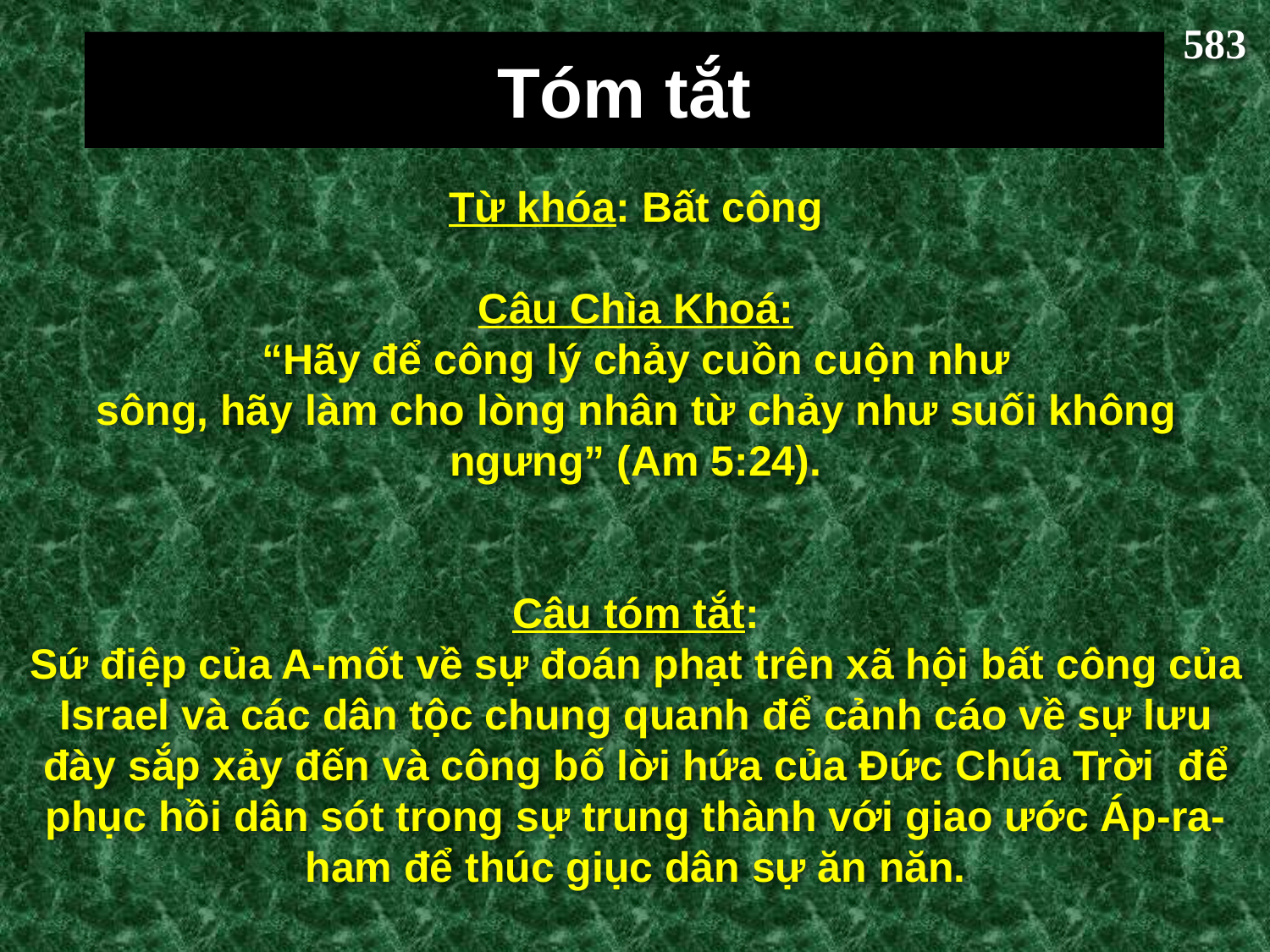

583
Tóm tắt
Từ khóa: Bất công

Câu Chìa Khoá:
“Hãy để công lý chảy cuồn cuộn như
sông, hãy làm cho lòng nhân từ chảy như suối không ngưng” (Am 5:24).

Câu tóm tắt:
Sứ điệp của A-mốt về sự đoán phạt trên xã hội bất công của Israel và các dân tộc chung quanh để cảnh cáo về sự lưu đày sắp xảy đến và công bố lời hứa của Đức Chúa Trời  để phục hồi dân sót trong sự trung thành với giao ước Áp-ra-ham để thúc giục dân sự ăn năn.